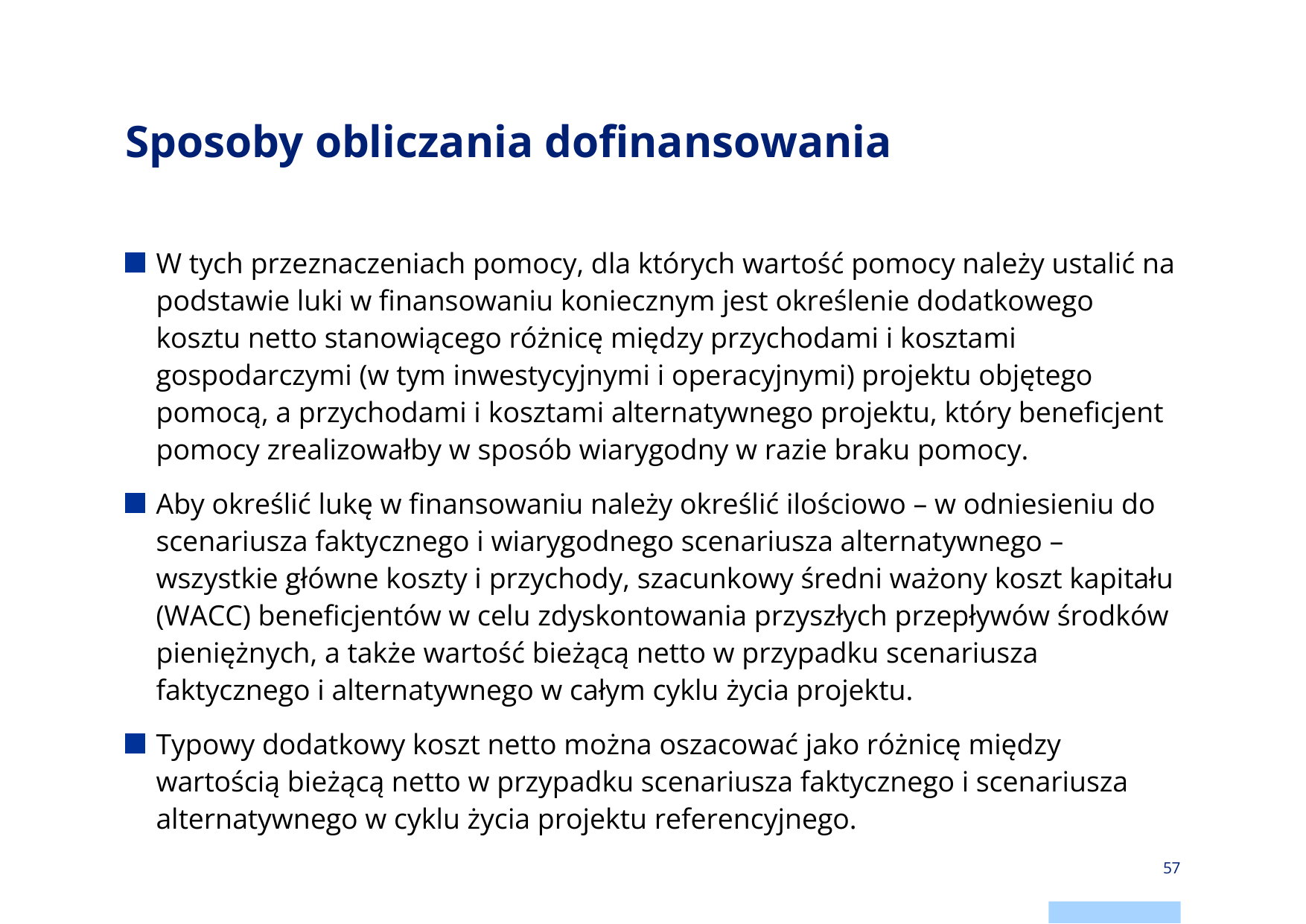

# Sposoby obliczania dofinansowania
W tych przeznaczeniach pomocy, dla których wartość pomocy należy ustalić na podstawie luki w finansowaniu koniecznym jest określenie dodatkowego kosztu netto stanowiącego różnicę między przychodami i kosztami gospodarczymi (w tym inwestycyjnymi i operacyjnymi) projektu objętego pomocą, a przychodami i kosztami alternatywnego projektu, który beneficjent pomocy zrealizowałby w sposób wiarygodny w razie braku pomocy.
Aby określić lukę w finansowaniu należy określić ilościowo – w odniesieniu do scenariusza faktycznego i wiarygodnego scenariusza alternatywnego – wszystkie główne koszty i przychody, szacunkowy średni ważony koszt kapitału (WACC) beneficjentów w celu zdyskontowania przyszłych przepływów środków pieniężnych, a także wartość bieżącą netto w przypadku scenariusza faktycznego i alternatywnego w całym cyklu życia projektu.
Typowy dodatkowy koszt netto można oszacować jako różnicę między wartością bieżącą netto w przypadku scenariusza faktycznego i scenariusza alternatywnego w cyklu życia projektu referencyjnego.
57